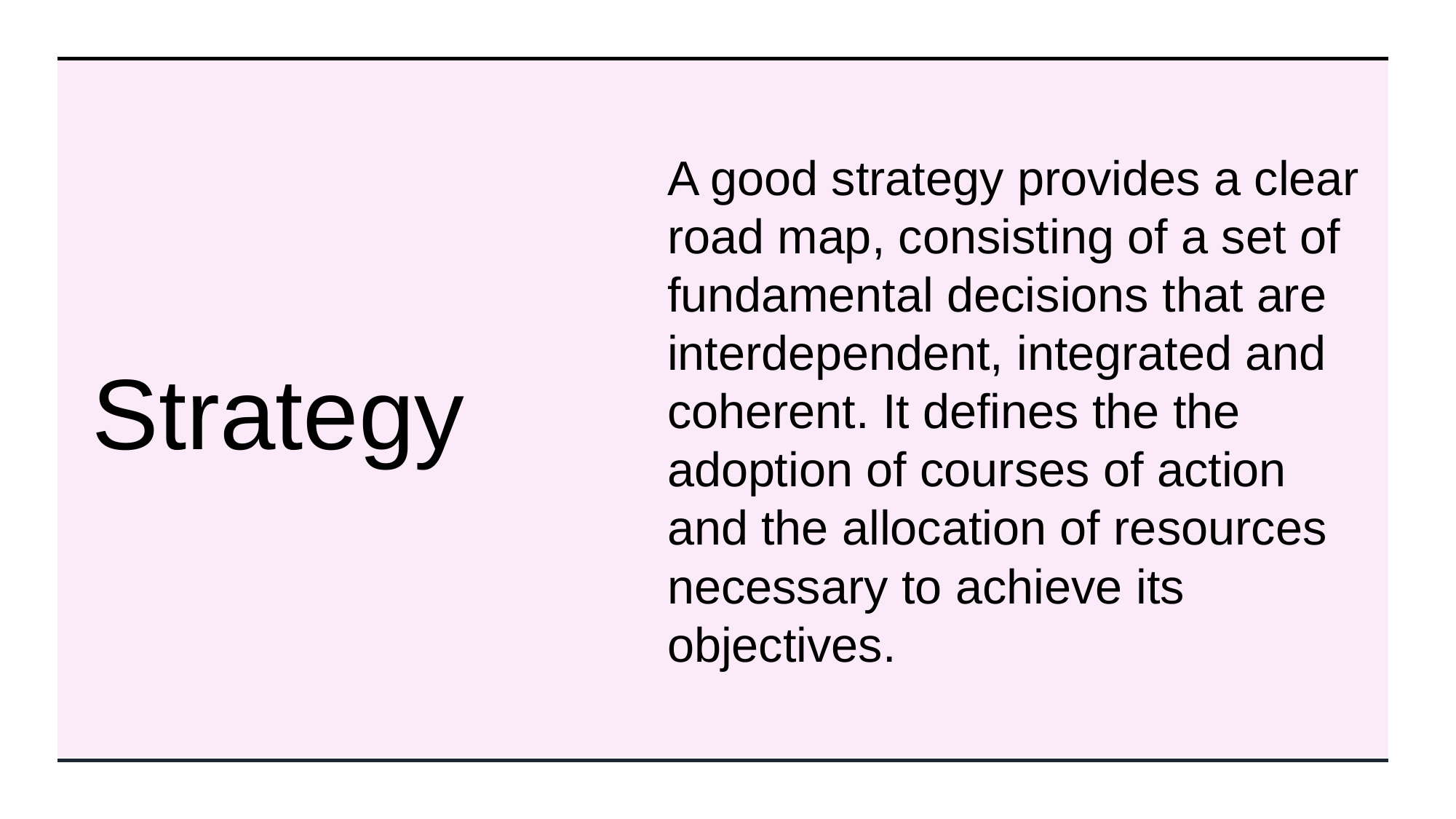

# Strategy
A good strategy provides a clear road map, consisting of a set of fundamental decisions that are interdependent, integrated and coherent. It defines the the adoption of courses of action and the allocation of resources necessary to achieve its objectives.